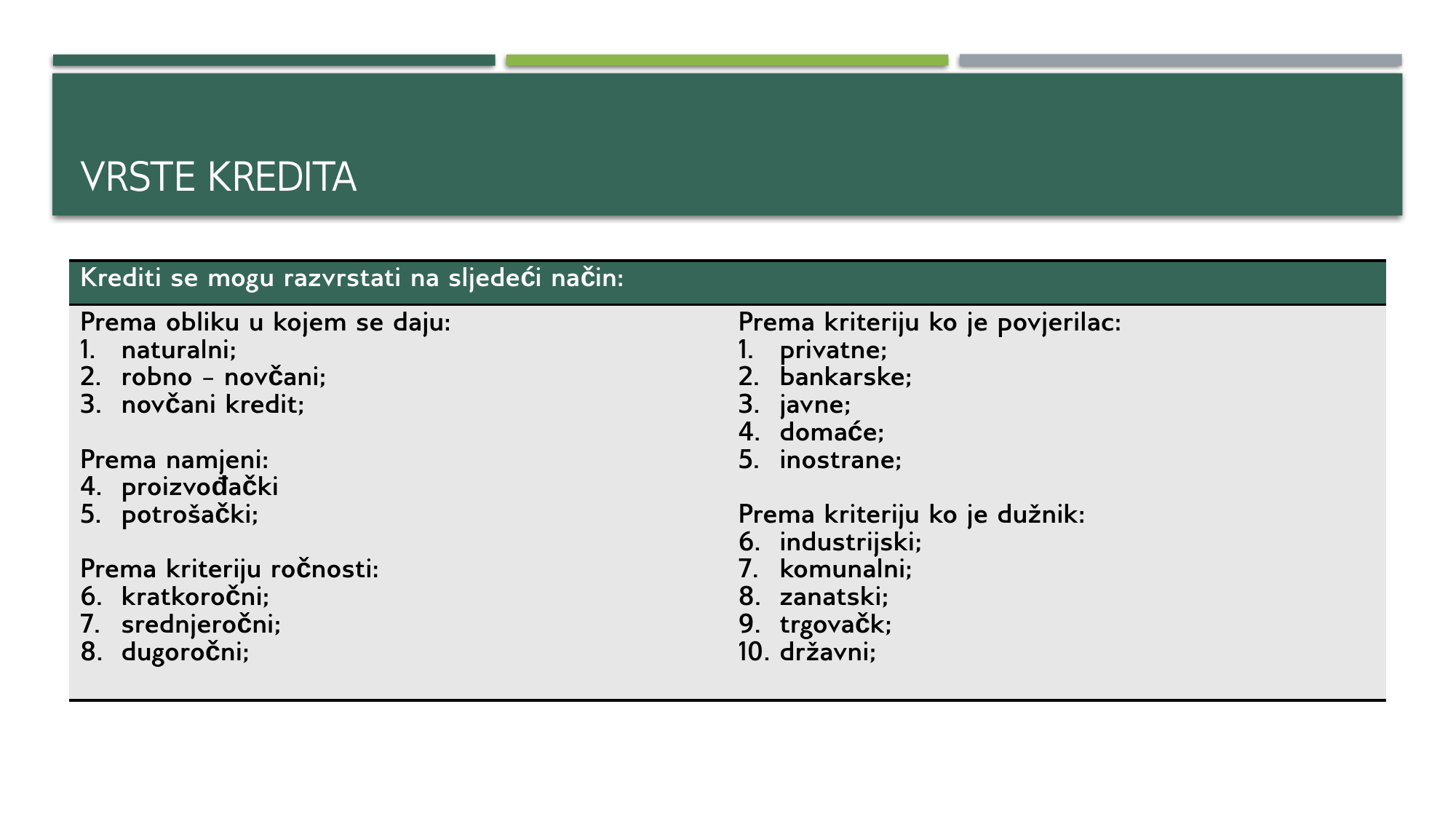

# Vrste kredita
| Krediti se mogu razvrstati na sljedeći način: |  |
| --- | --- |
| Prema obliku u kojem se daju: naturalni; robno – novčani; novčani kredit; Prema namjeni: proizvođački potrošački; Prema kriteriju ročnosti: kratkoročni; srednjeročni; dugoročni; | Prema kriteriju ko je povjerilac: privatne; bankarske; javne; domaće; inostrane; Prema kriteriju ko je dužnik: industrijski; komunalni; zanatski; trgovačk; državni; |